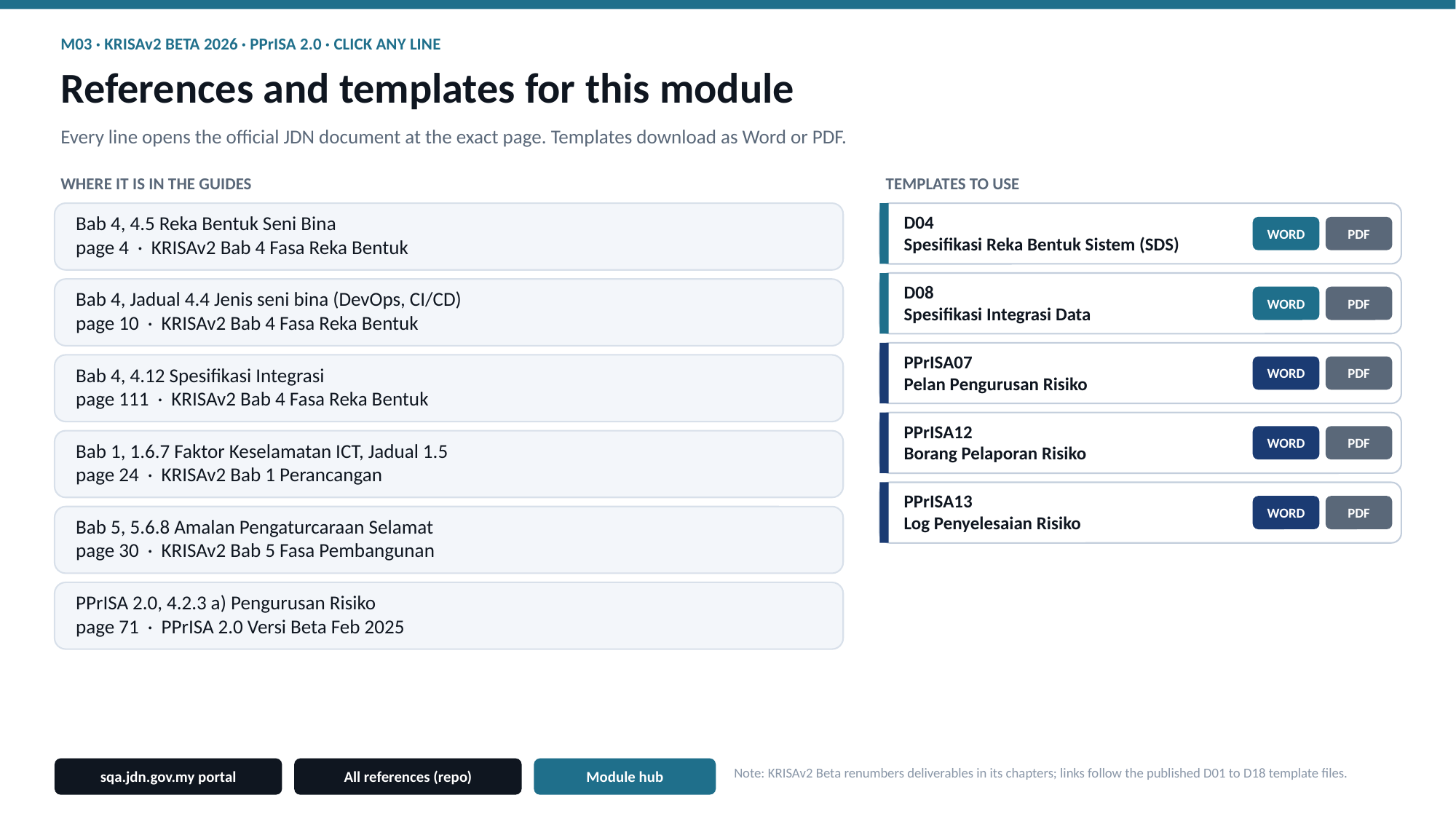

M03 · KRISAv2 BETA 2026 · PPrISA 2.0 · CLICK ANY LINE
References and templates for this module
Every line opens the official JDN document at the exact page. Templates download as Word or PDF.
WHERE IT IS IN THE GUIDES
TEMPLATES TO USE

Bab 4, 4.5 Reka Bentuk Seni Bina
page 4  ·  KRISAv2 Bab 4 Fasa Reka Bentuk
D04
Spesifikasi Reka Bentuk Sistem (SDS)
WORD
PDF

D08
Spesifikasi Integrasi Data

Bab 4, Jadual 4.4 Jenis seni bina (DevOps, CI/CD)
page 10  ·  KRISAv2 Bab 4 Fasa Reka Bentuk
WORD
PDF

PPrISA07
Pelan Pengurusan Risiko

WORD
PDF
Bab 4, 4.12 Spesifikasi Integrasi
page 111  ·  KRISAv2 Bab 4 Fasa Reka Bentuk

PPrISA12
Borang Pelaporan Risiko
WORD
PDF

Bab 1, 1.6.7 Faktor Keselamatan ICT, Jadual 1.5
page 24  ·  KRISAv2 Bab 1 Perancangan

PPrISA13
Log Penyelesaian Risiko
WORD
PDF

Bab 5, 5.6.8 Amalan Pengaturcaraan Selamat
page 30  ·  KRISAv2 Bab 5 Fasa Pembangunan

PPrISA 2.0, 4.2.3 a) Pengurusan Risiko
page 71  ·  PPrISA 2.0 Versi Beta Feb 2025
sqa.jdn.gov.my portal
All references (repo)
Module hub
Note: KRISAv2 Beta renumbers deliverables in its chapters; links follow the published D01 to D18 template files.